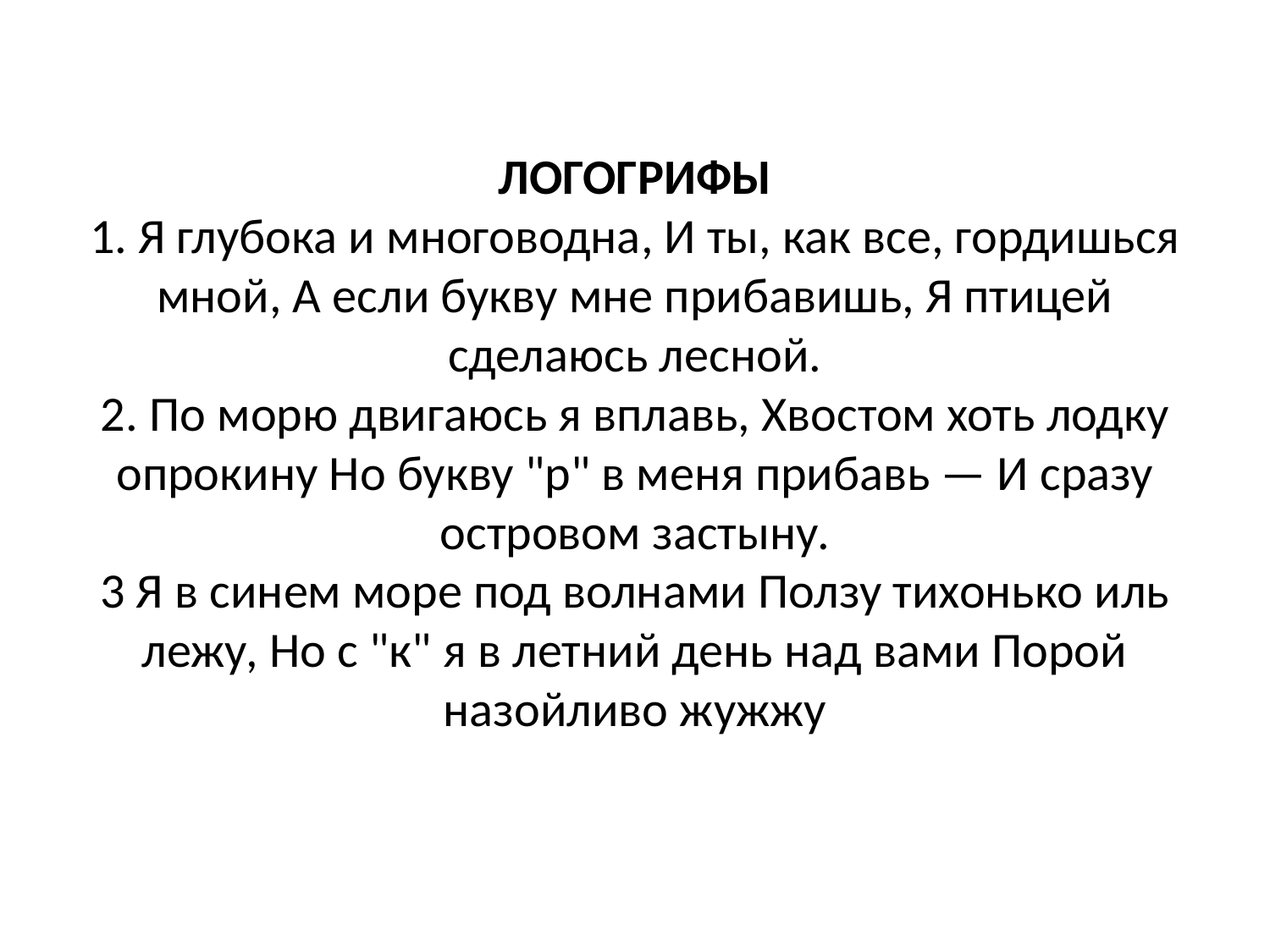

# ЛОГОГРИФЫ 1. Я глубока и многоводна, И ты, как все, гордишься мной, А если букву мне прибавишь, Я птицей сделаюсь лесной. 2. По морю двигаюсь я вплавь, Хвостом хоть лодку опрокину Но букву "р" в меня прибавь — И сразу островом застыну. 3 Я в синем море под волнами Ползу тихонько иль лежу, Но с "к" я в летний день над вами Порой назойливо жужжу